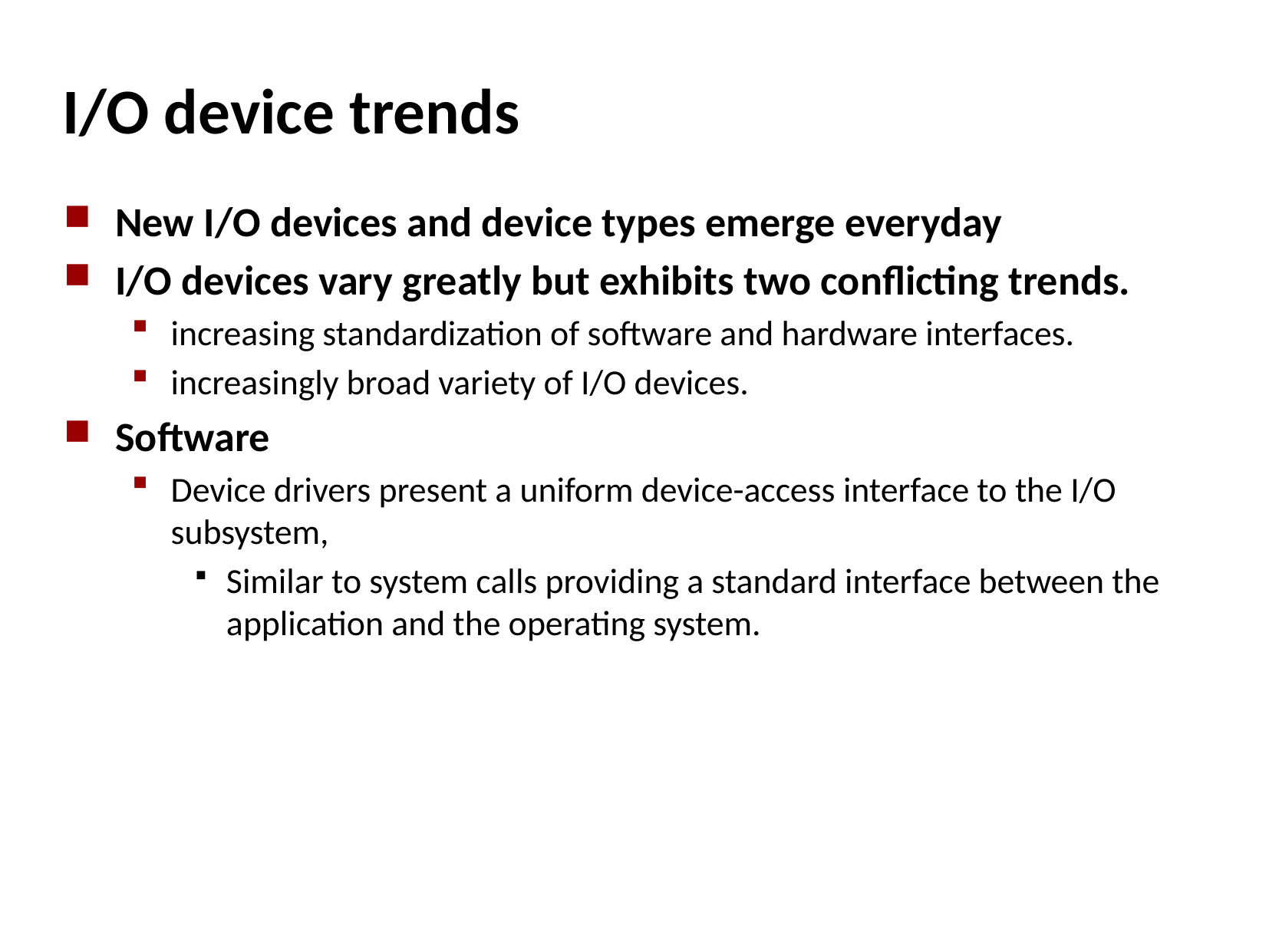

# I/O device trends
New I/O devices and device types emerge everyday
I/O devices vary greatly but exhibits two conflicting trends.
increasing standardization of software and hardware interfaces.
increasingly broad variety of I/O devices.
Software
Device drivers present a uniform device-access interface to the I/O subsystem,
Similar to system calls providing a standard interface between the application and the operating system.